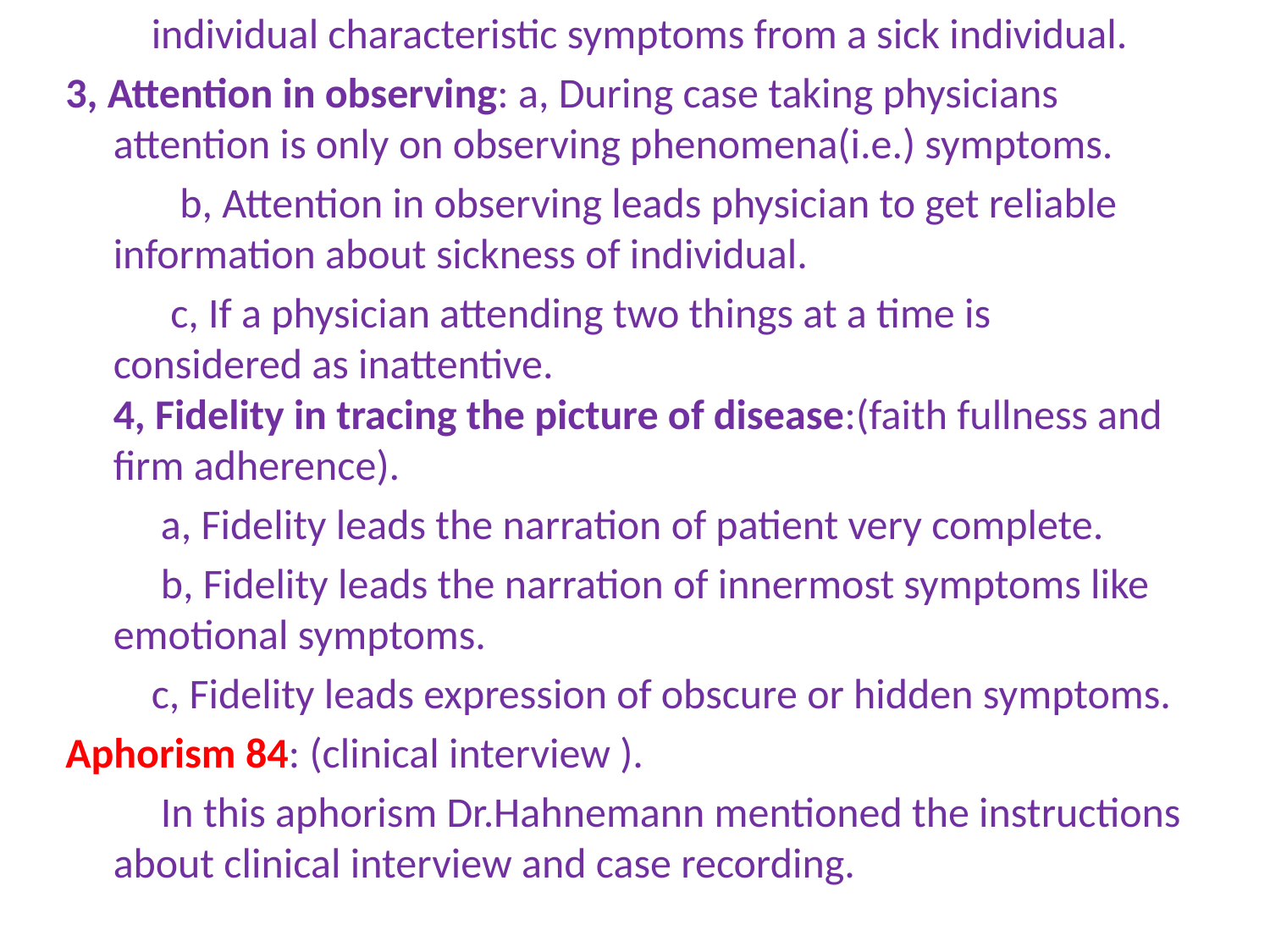

individual characteristic symptoms from a sick individual.
3, Attention in observing: a, During case taking physicians attention is only on observing phenomena(i.e.) symptoms.
            b, Attention in observing leads physician to get reliable information about sickness of individual.
           c, If a physician attending two things at a time is considered as inattentive.                                                               4, Fidelity in tracing the picture of disease:(faith fullness and firm adherence).
          a, Fidelity leads the narration of patient very complete.
          b, Fidelity leads the narration of innermost symptoms like emotional symptoms.
         c, Fidelity leads expression of obscure or hidden symptoms.
Aphorism 84: (clinical interview ).
          In this aphorism Dr.Hahnemann mentioned the instructions about clinical interview and case recording.